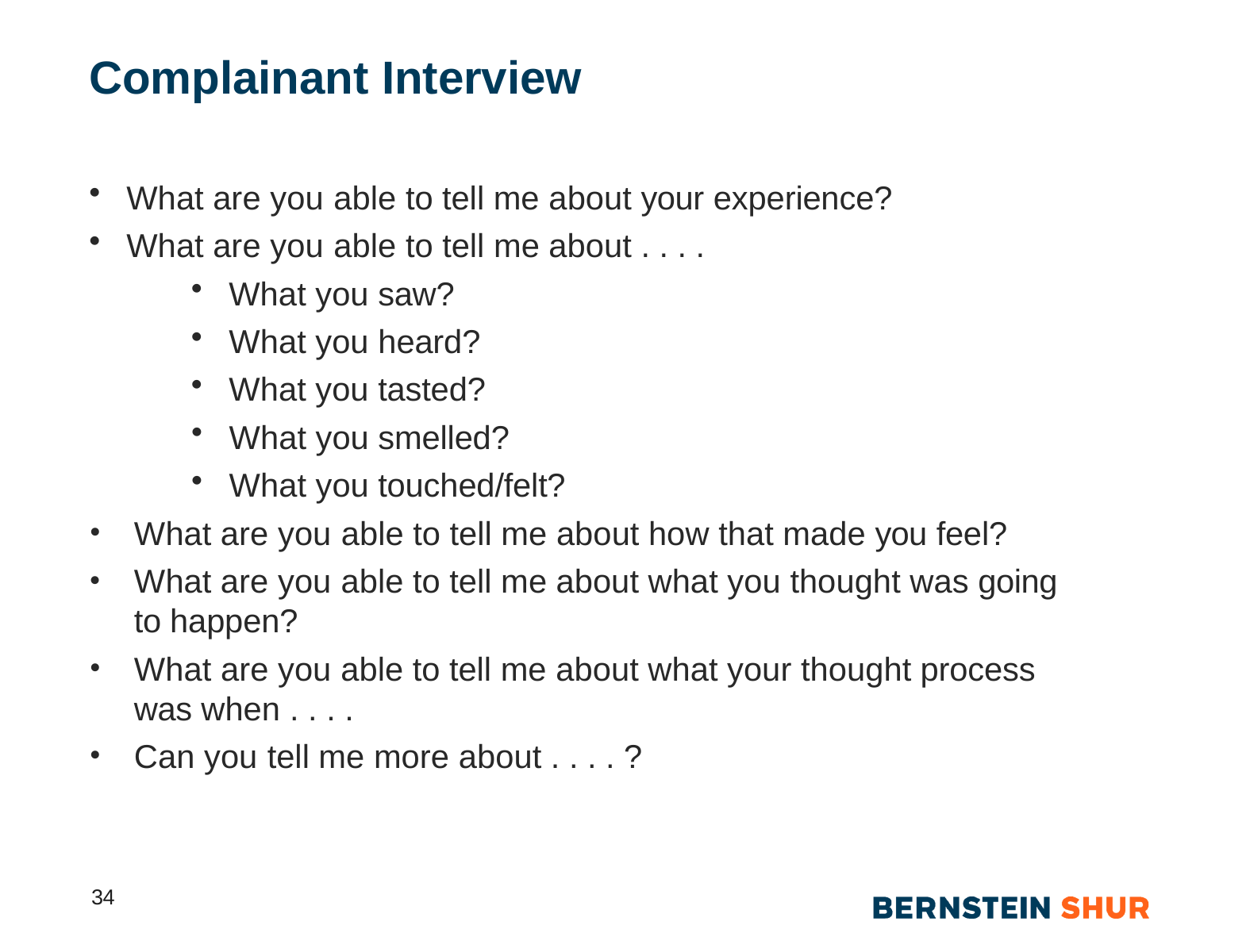

# Complainant Interview
What are you able to tell me about your experience?
What are you able to tell me about . . . .
What you saw?
What you heard?
What you tasted?
What you smelled?
What you touched/felt?
What are you able to tell me about how that made you feel?
What are you able to tell me about what you thought was going to happen?
What are you able to tell me about what your thought process was when . . . .
Can you tell me more about . . . . ?
34